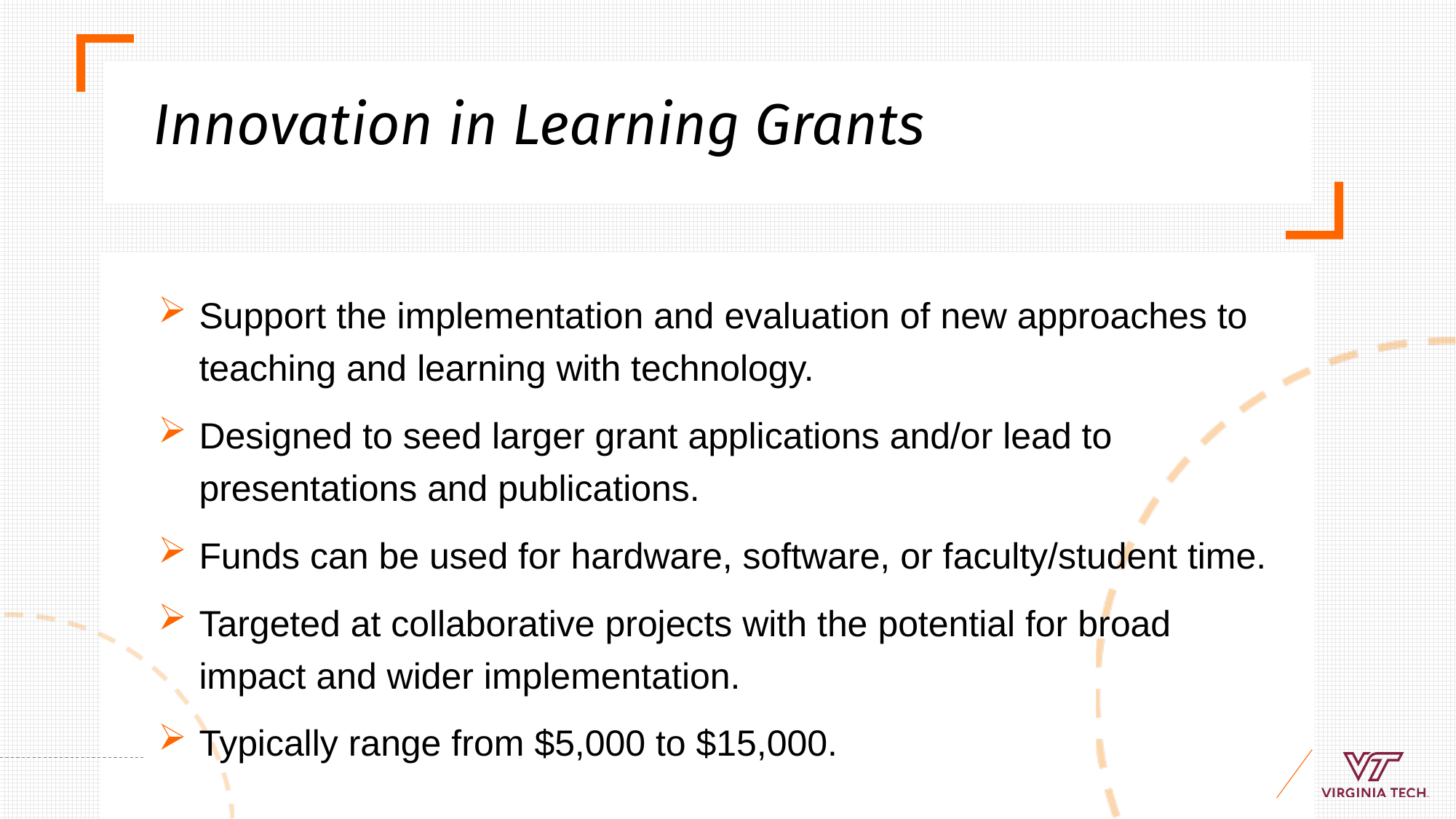

# Innovation in Learning Grants
Support the implementation and evaluation of new approaches to teaching and learning with technology.
Designed to seed larger grant applications and/or lead to presentations and publications.
Funds can be used for hardware, software, or faculty/student time.
Targeted at collaborative projects with the potential for broad impact and wider implementation.
Typically range from $5,000 to $15,000.